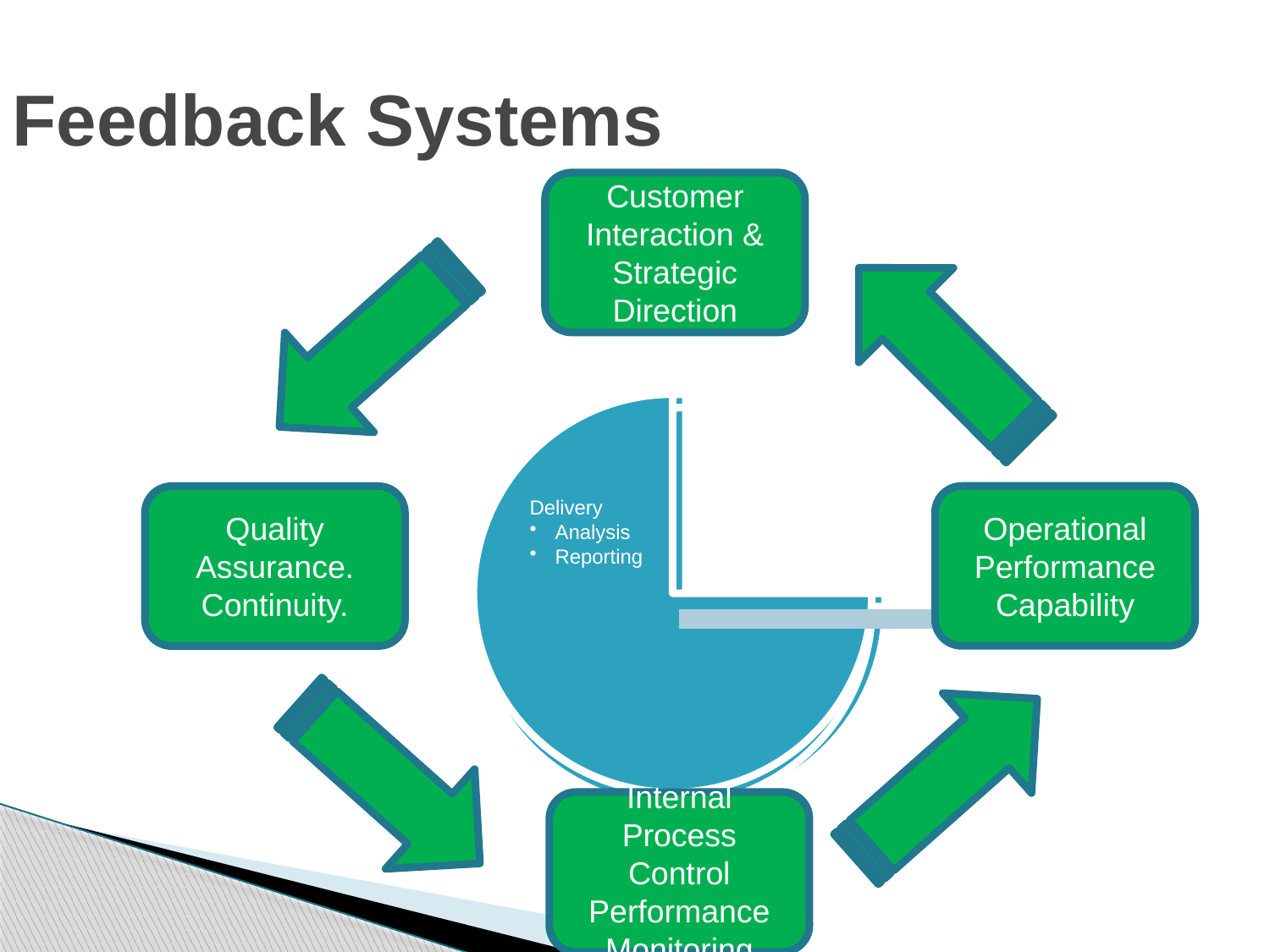

Feedback Systems
Customer Interaction & Strategic Direction

Specifications
Data Collection
Verification
Delivery
LTP Planning
Annual Plan
Analysis
Reporting
Quality Assurance
Quality Control
Operational Performance Capability
Quality Assurance.
Continuity.

Internal Process Control
Performance Monitoring